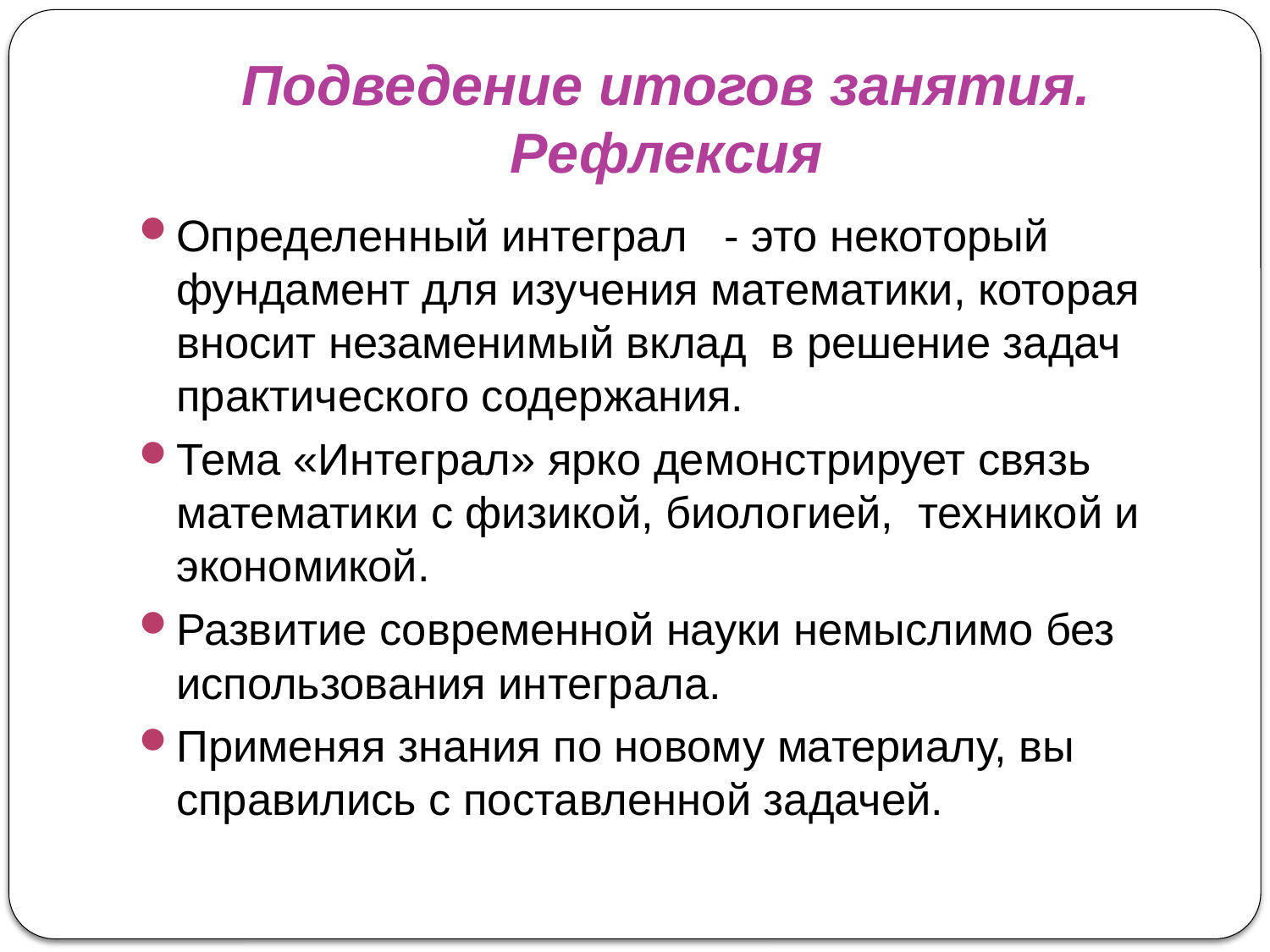

# Подведение итогов занятия. Рефлексия
Определенный интеграл   - это некоторый фундамент для изучения математики, которая вносит незаменимый вклад  в решение задач практического содержания.
Тема «Интеграл» ярко демонстрирует связь математики с физикой, биологией,  техникой и экономикой.
Развитие современной науки немыслимо без использования интеграла.
Применяя знания по новому материалу, вы справились с поставленной задачей.